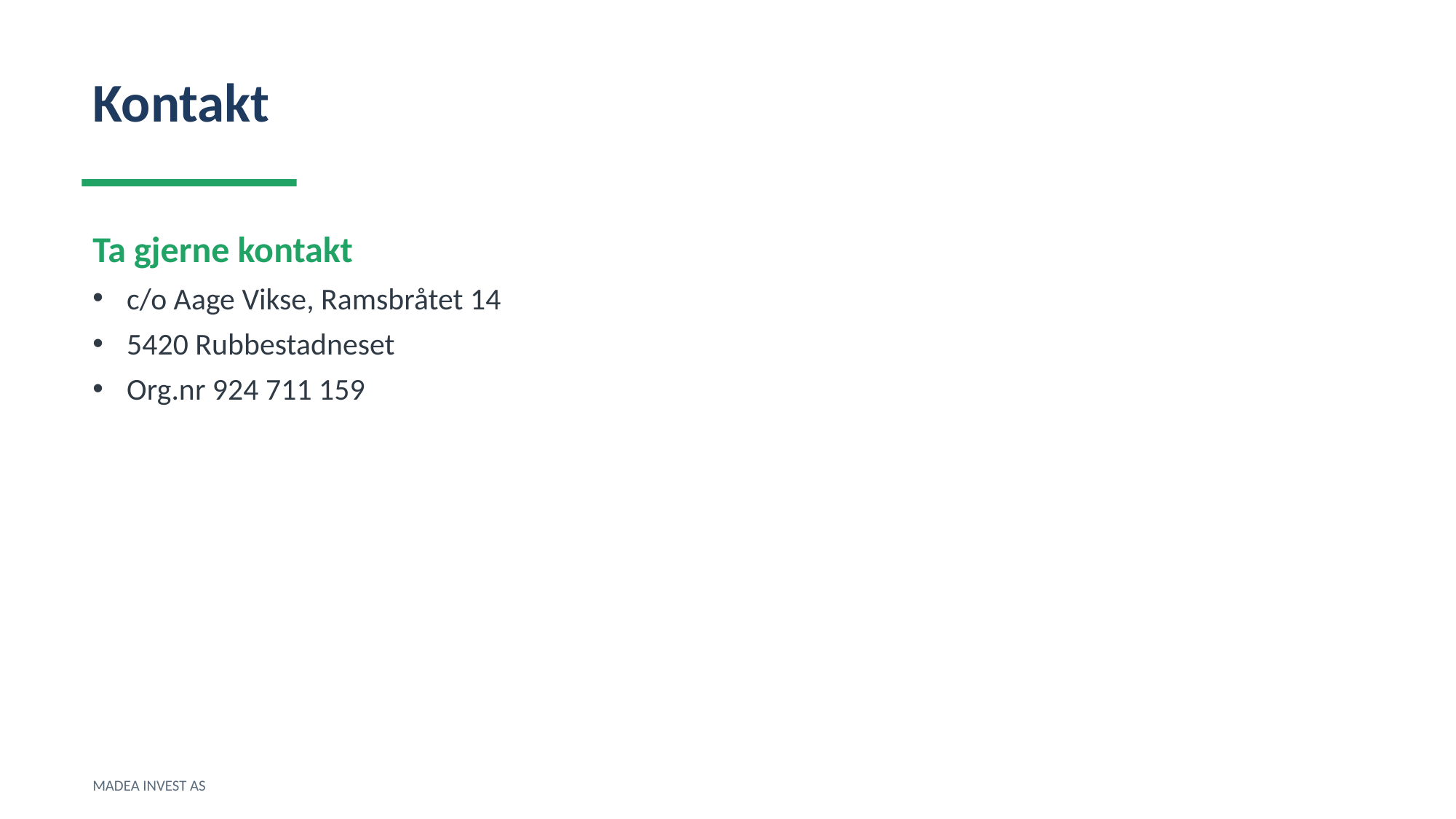

Kontakt

Ta gjerne kontakt
c/o Aage Vikse, Ramsbråtet 14
5420 Rubbestadneset
Org.nr 924 711 159
MADEA INVEST AS